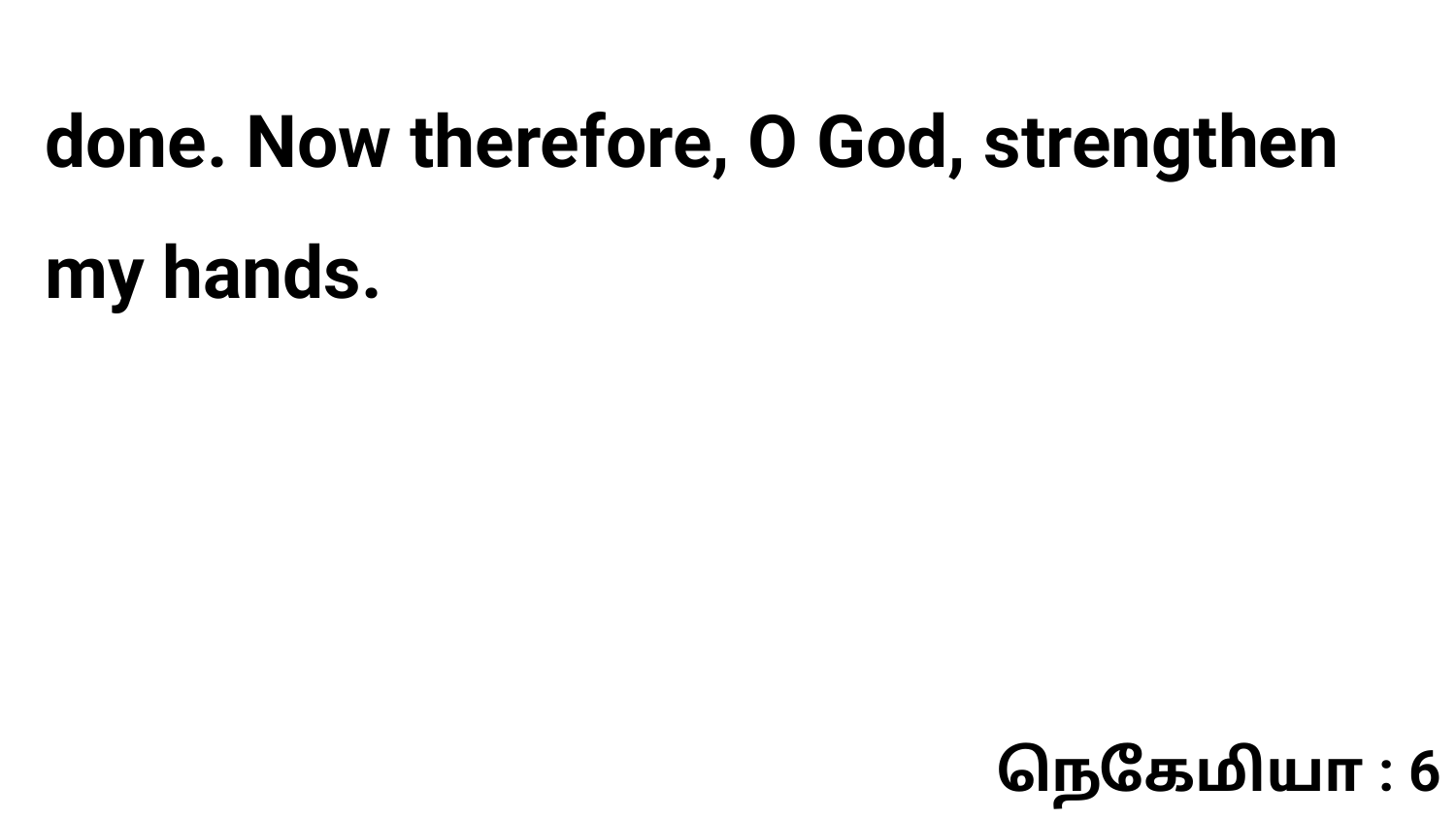

done. Now therefore, O God, strengthen my hands.
நெகேமியா : 6